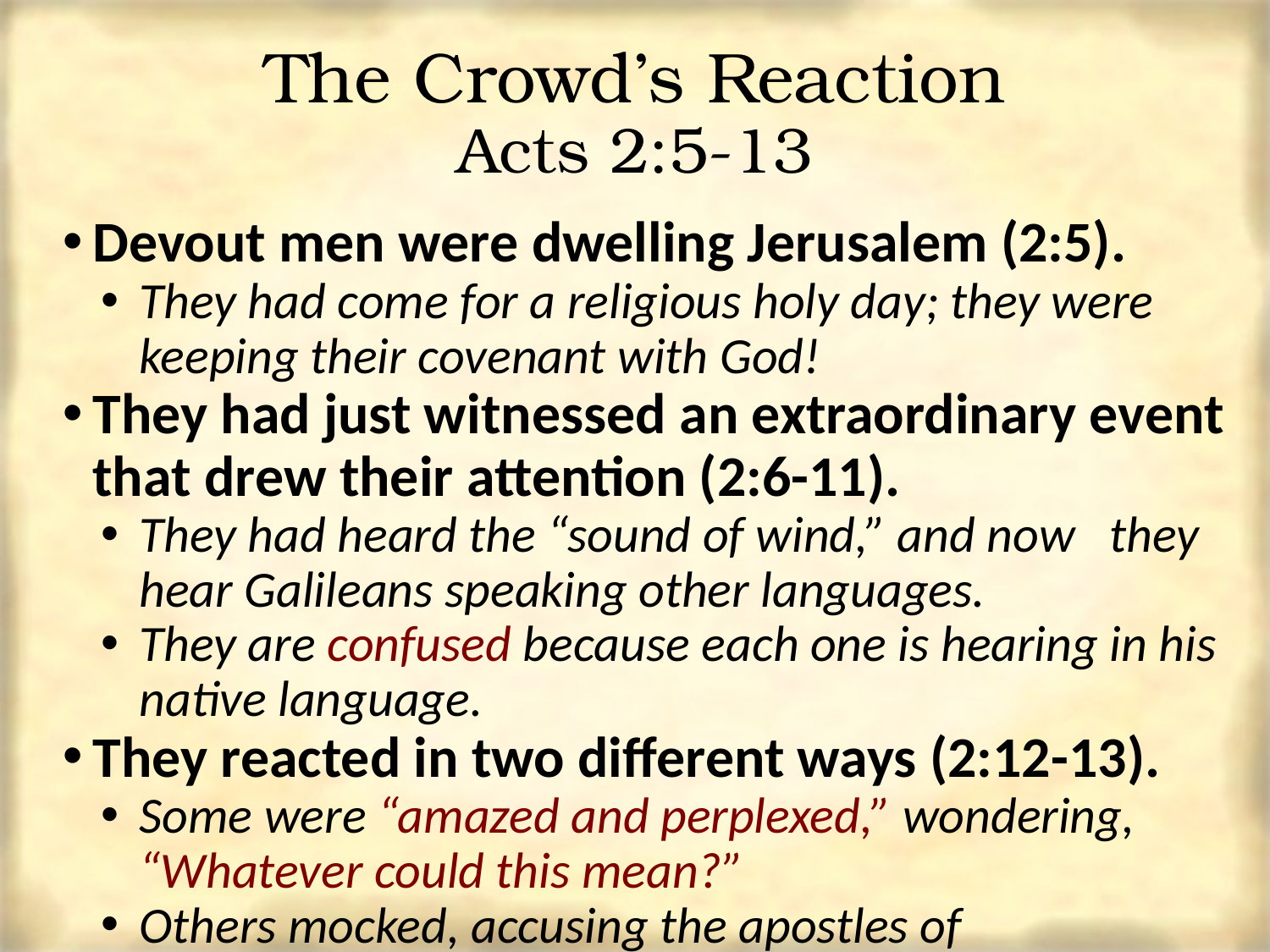

# The Crowd’s Reaction Acts 2:5-13
Devout men were dwelling Jerusalem (2:5).
They had come for a religious holy day; they were keeping their covenant with God!
They had just witnessed an extraordinary event that drew their attention (2:6-11).
They had heard the “sound of wind,” and now   they hear Galileans speaking other languages.
They are confused because each one is hearing in his native language.
They reacted in two different ways (2:12-13).
Some were “amazed and perplexed,” wondering, “Whatever could this mean?”
Others mocked, accusing the apostles of  drunkenness.